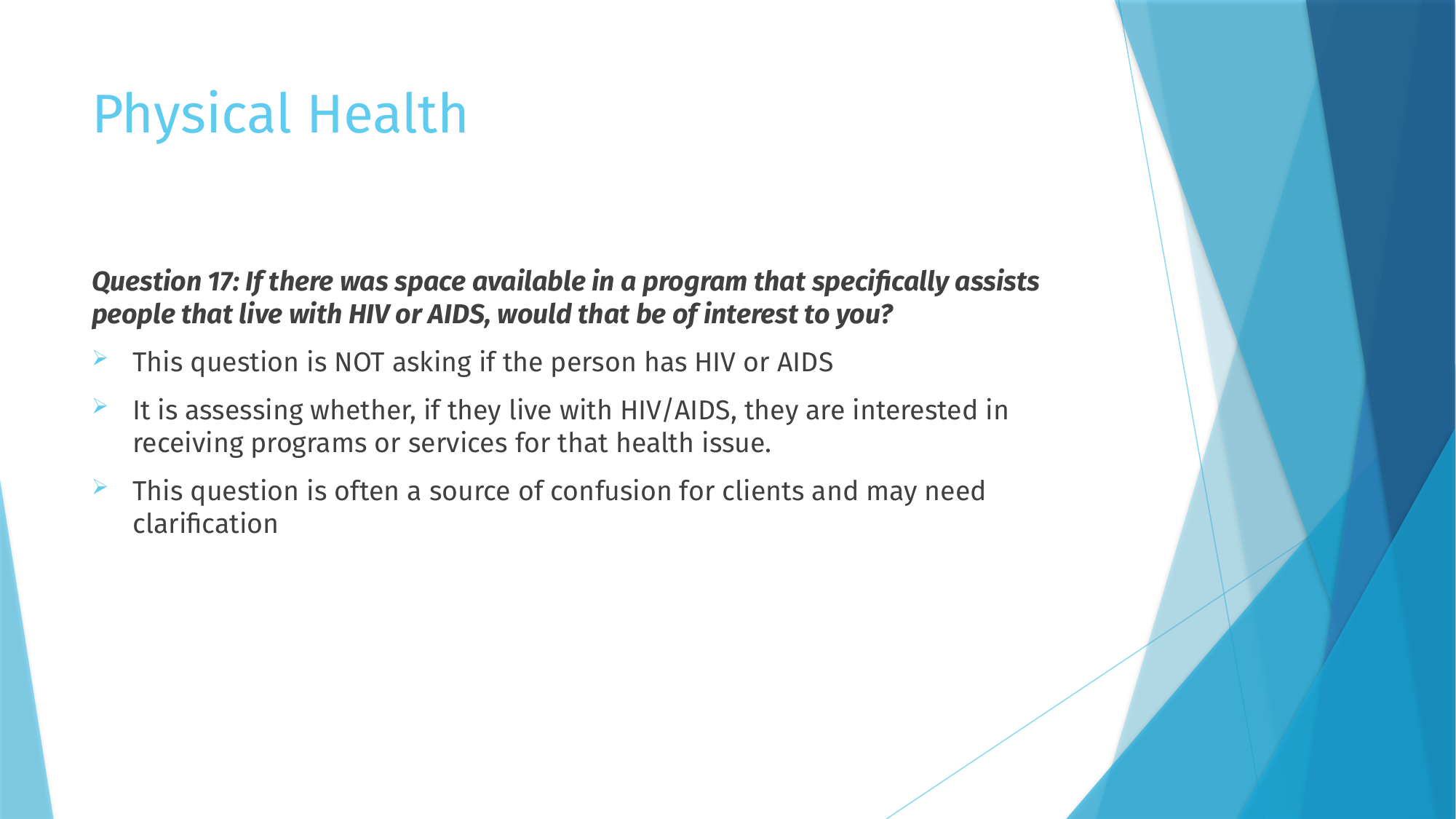

# Physical Health
Question 17: If there was space available in a program that specifically assists people that live with HIV or AIDS, would that be of interest to you?
This question is NOT asking if the person has HIV or AIDS
It is assessing whether, if they live with HIV/AIDS, they are interested in receiving programs or services for that health issue.
This question is often a source of confusion for clients and may need clarification